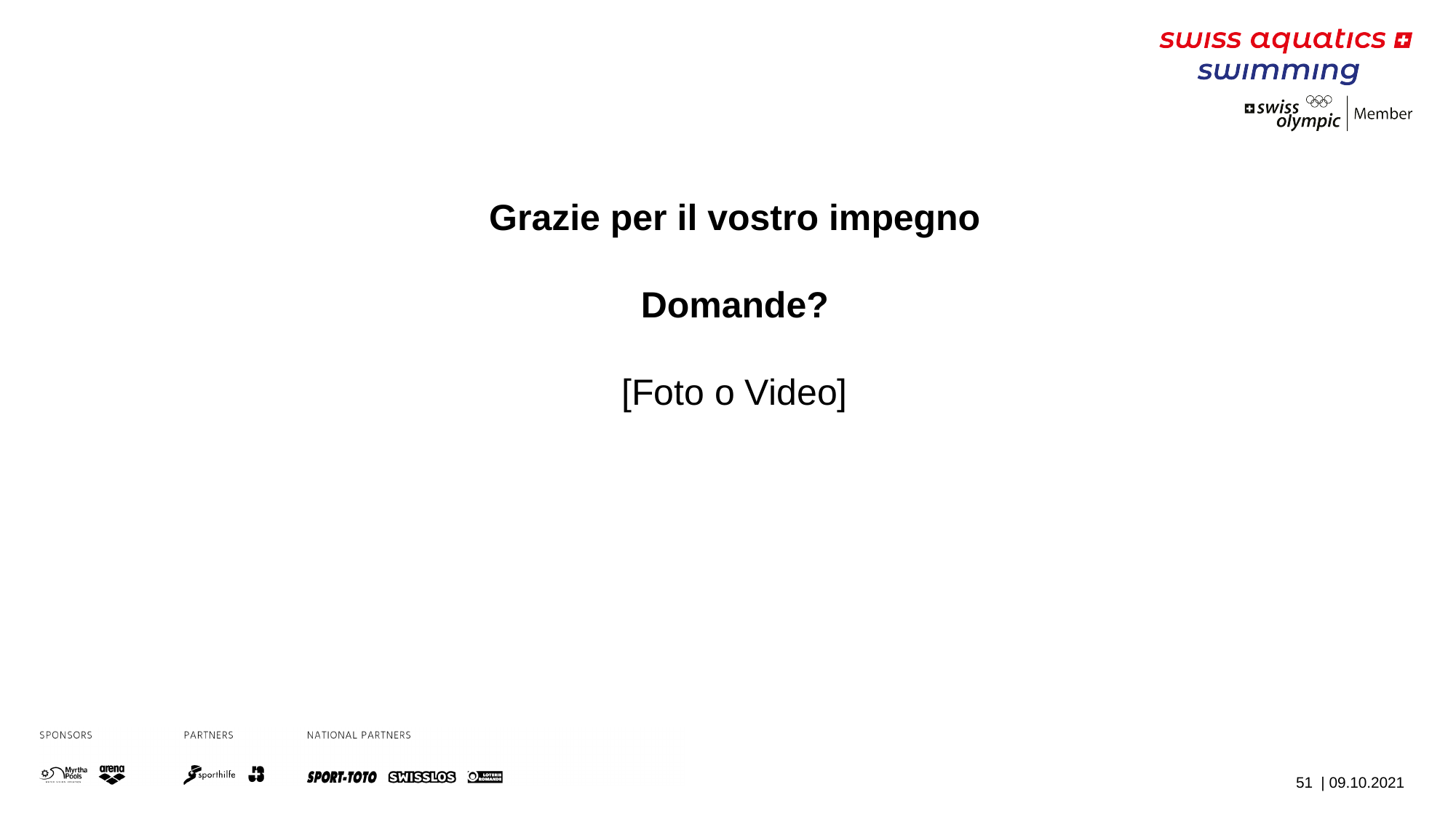

Grazie per il vostro impegno

Domande?

[Foto o Video]